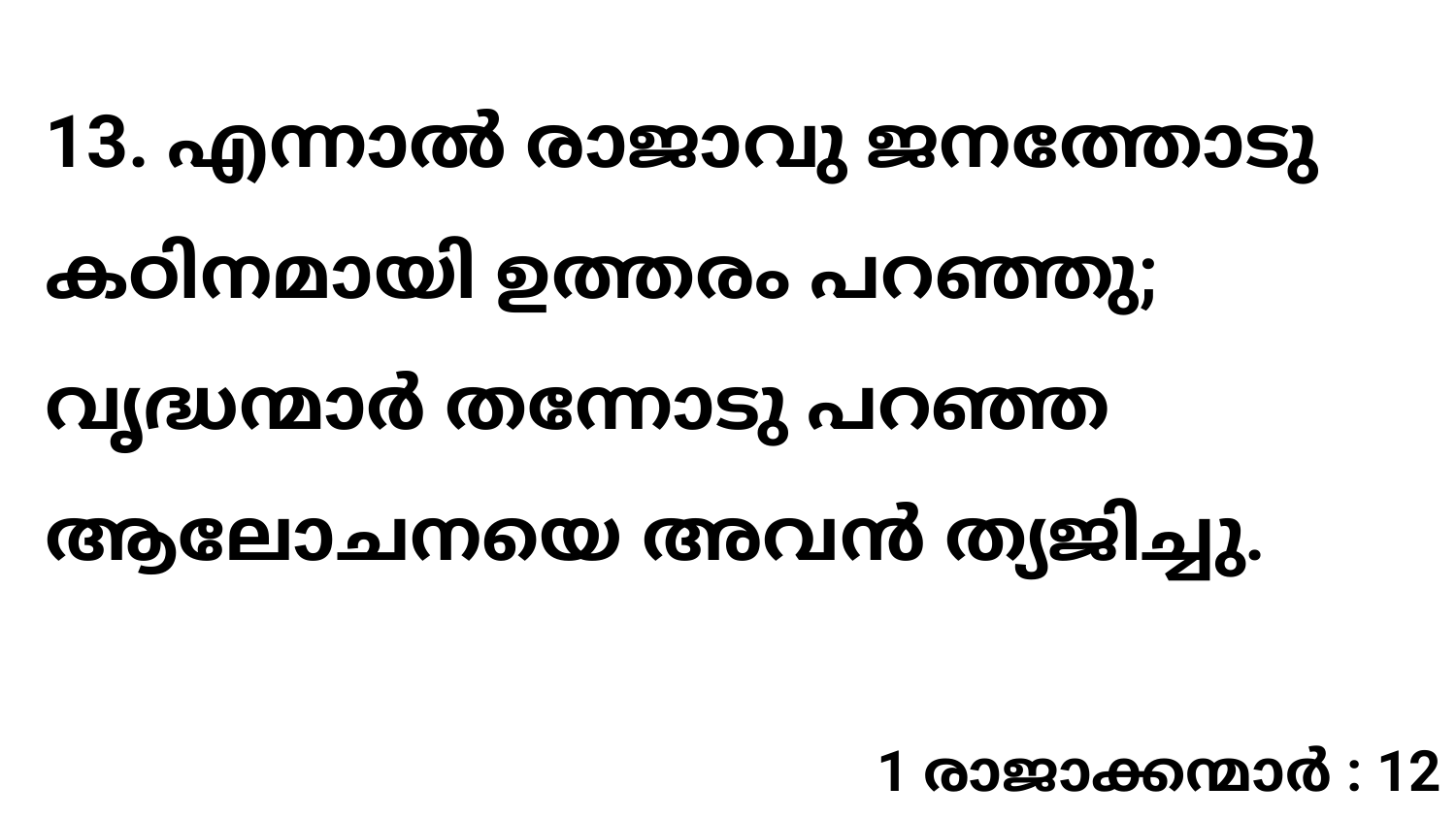

13. എന്നാൽ രാജാവു ജനത്തോടു കഠിനമായി ഉത്തരം പറഞ്ഞു; വൃദ്ധന്മാർ തന്നോടു പറഞ്ഞ ആലോചനയെ അവൻ ത്യജിച്ചു.
1 രാജാക്കന്മാർ : 12